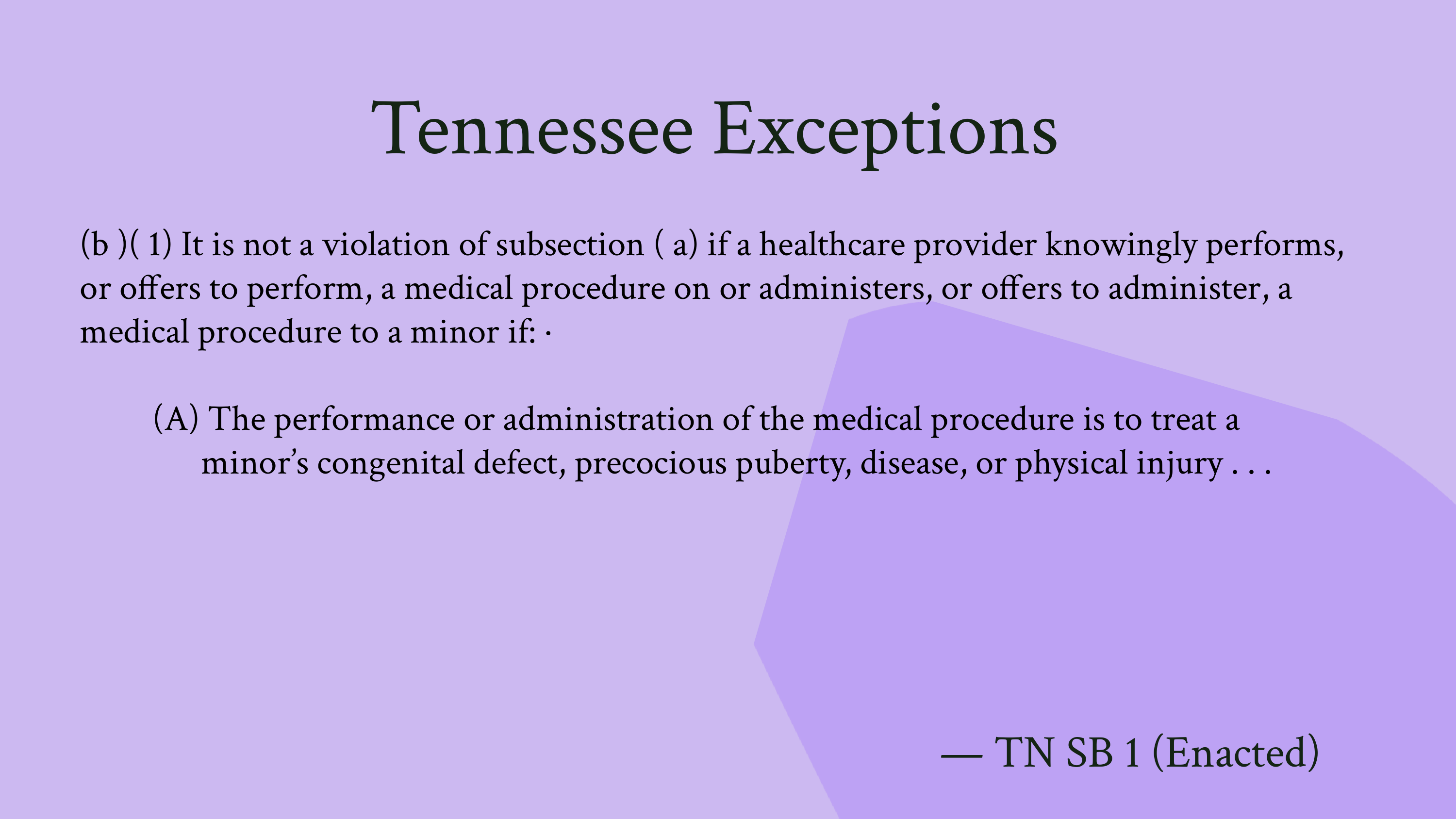

Tennessee Exceptions
(b )( 1) It is not a violation of subsection ( a) if a healthcare provider knowingly performs, or offers to perform, a medical procedure on or administers, or offers to administer, a medical procedure to a minor if: ·

	(A) The performance or administration of the medical procedure is to treat a 	  	      minor’s congenital defect, precocious puberty, disease, or physical injury . . .

— TN SB 1 (Enacted)